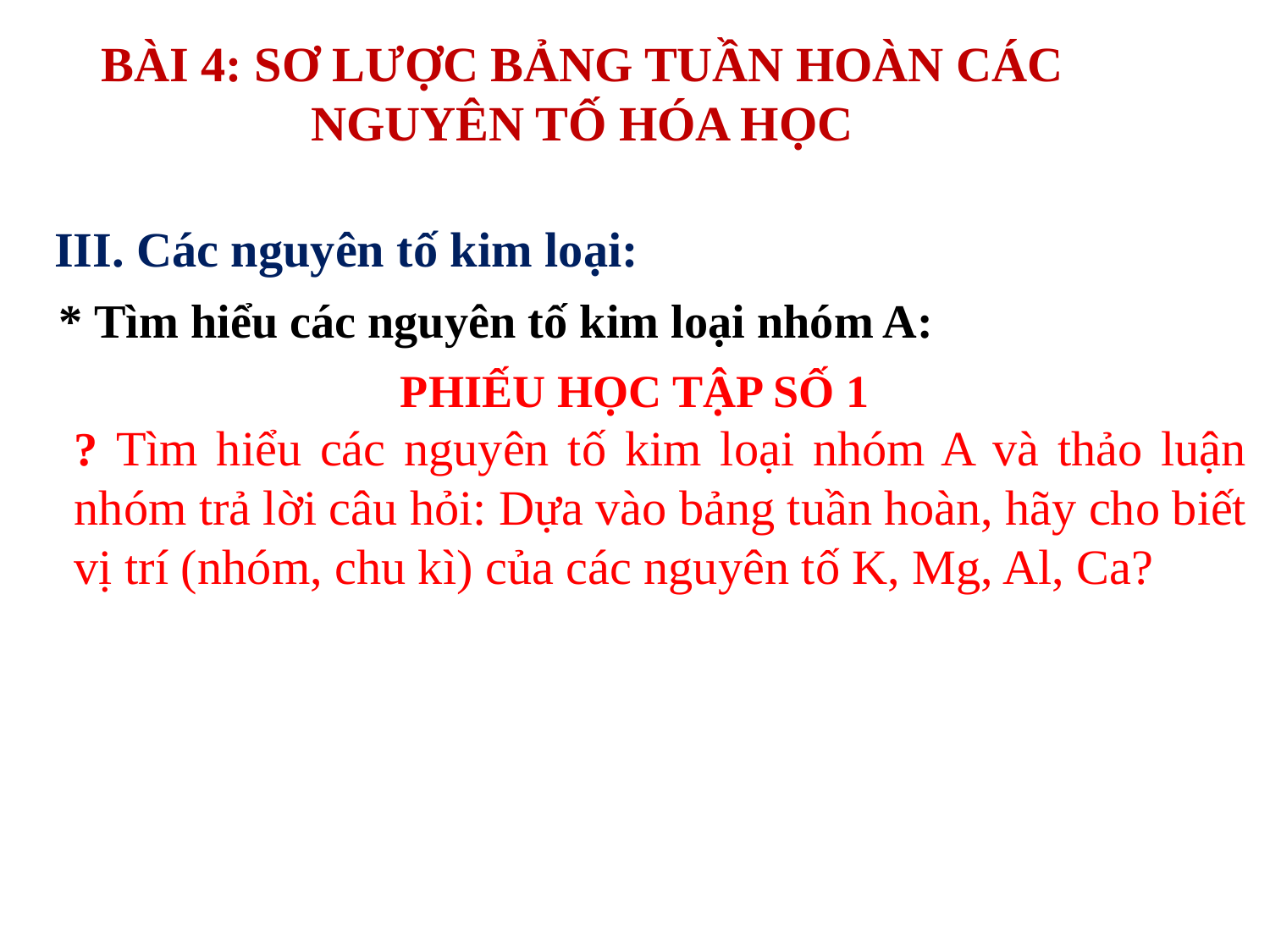

BÀI 4: SƠ LƯỢC BẢNG TUẦN HOÀN CÁC NGUYÊN TỐ HÓA HỌC
III. Các nguyên tố kim loại:
* Tìm hiểu các nguyên tố kim loại nhóm A:
PHIẾU HỌC TẬP SỐ 1
? Tìm hiểu các nguyên tố kim loại nhóm A và thảo luận nhóm trả lời câu hỏi: Dựa vào bảng tuần hoàn, hãy cho biết vị trí (nhóm, chu kì) của các nguyên tố K, Mg, Al, Ca?